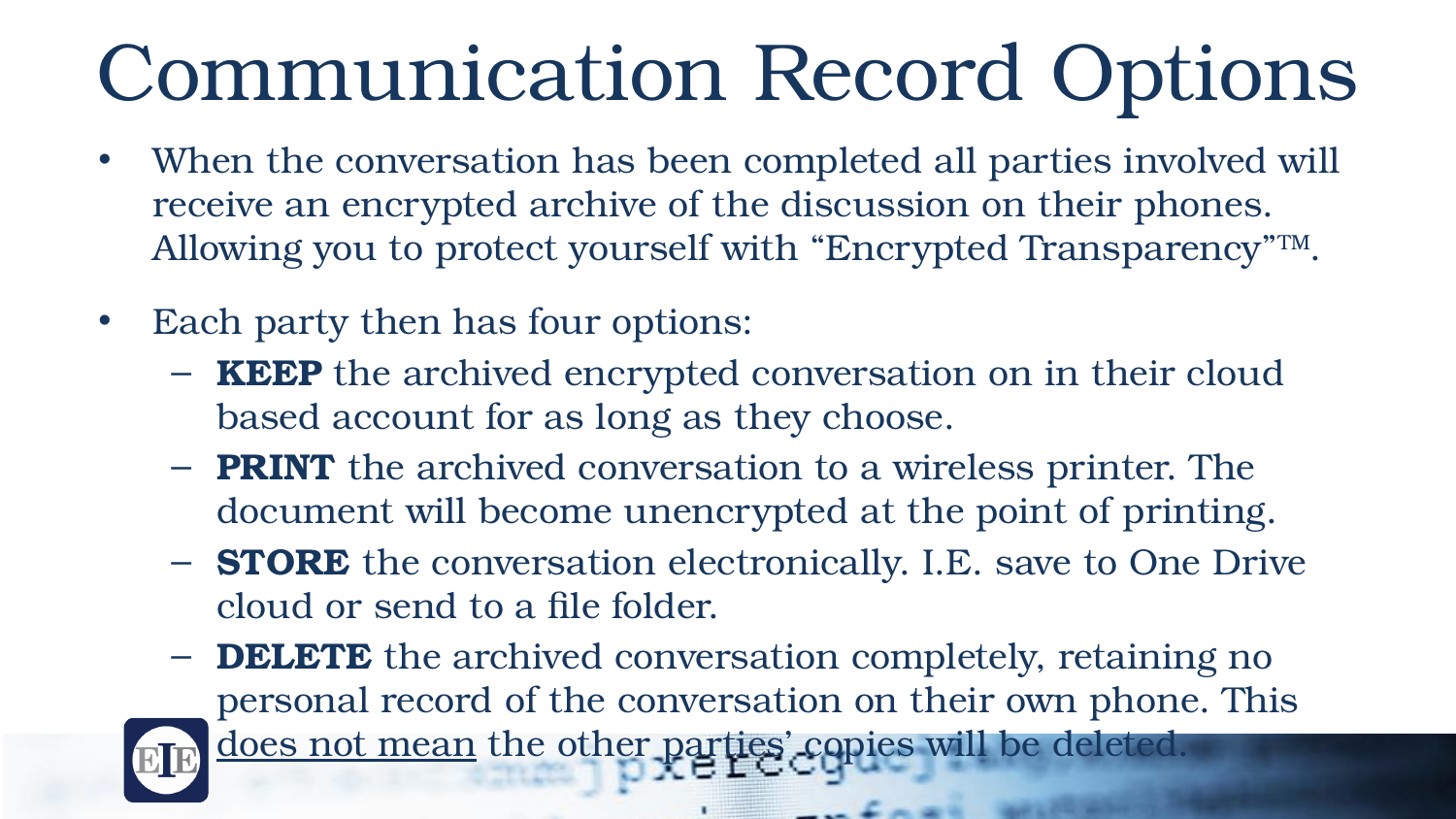

# Communication Record Options
When the conversation has been completed all parties involved will receive an encrypted archive of the discussion on their phones.  Allowing you to protect yourself with “Encrypted Transparency”TM.

Each party then has four options:
KEEP the archived encrypted conversation on in their cloud based account for as long as they choose.
PRINT the archived conversation to a wireless printer. The document will become unencrypted at the point of printing.
STORE the conversation electronically. I.E. save to One Drive cloud or send to a file folder.
DELETE the archived conversation completely, retaining no personal record of the conversation on their own phone. This does not mean the other parties’ copies will be deleted.